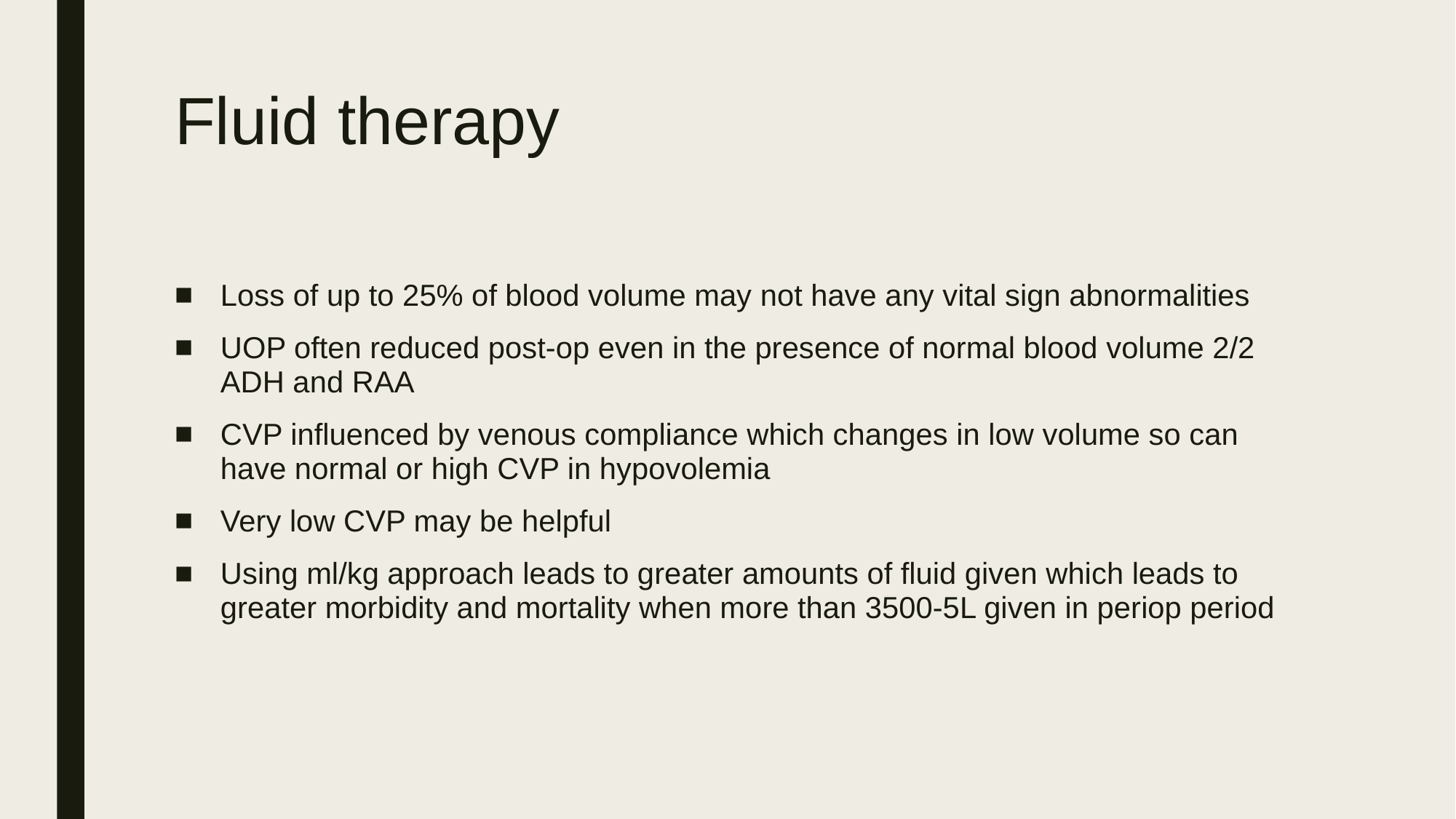

# Fluid therapy
Loss of up to 25% of blood volume may not have any vital sign abnormalities
UOP often reduced post-op even in the presence of normal blood volume 2/2 ADH and RAA
CVP influenced by venous compliance which changes in low volume so can have normal or high CVP in hypovolemia
Very low CVP may be helpful
Using ml/kg approach leads to greater amounts of fluid given which leads to greater morbidity and mortality when more than 3500-5L given in periop period